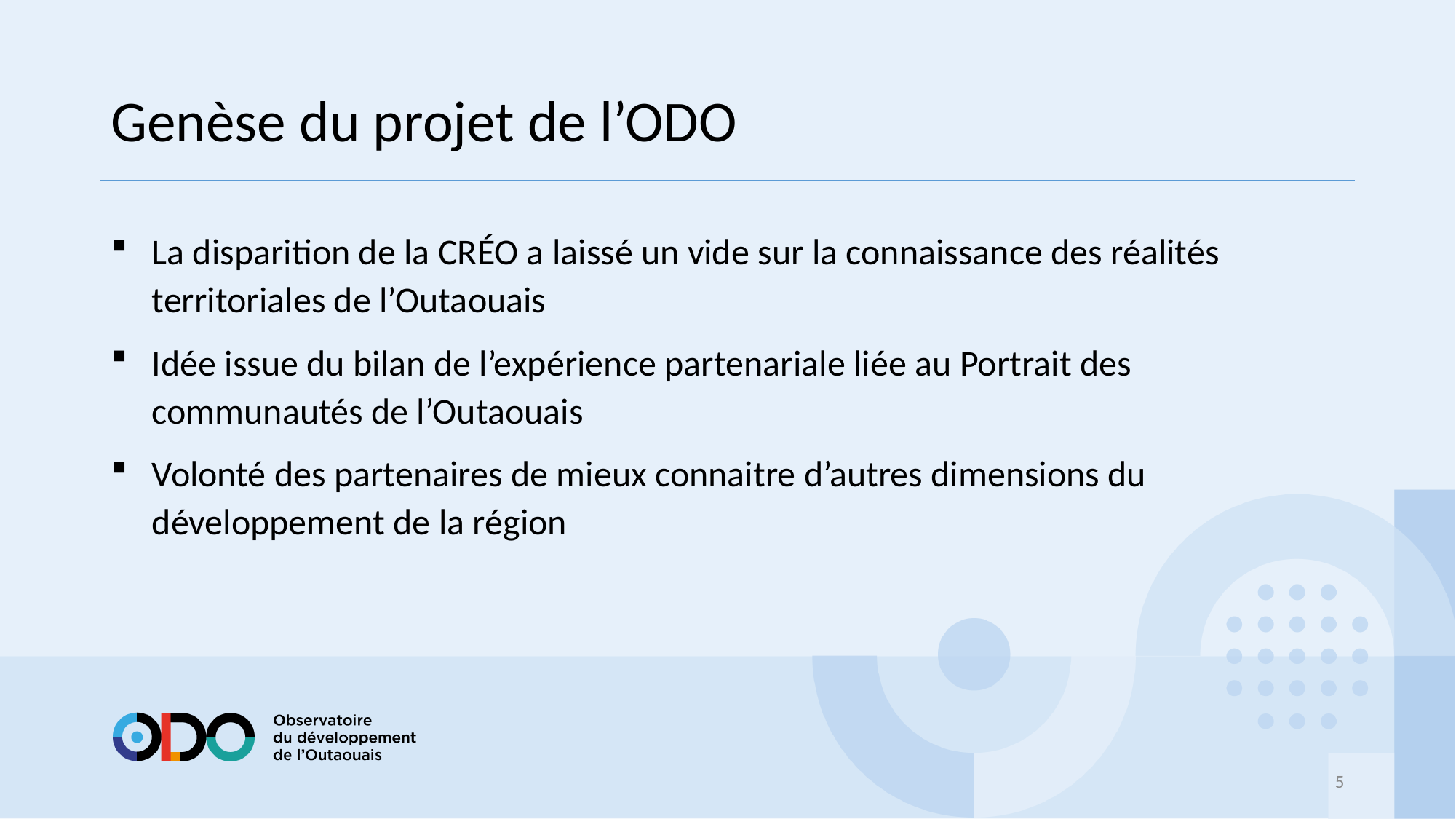

# Genèse du projet de l’ODO
La disparition de la CRÉO a laissé un vide sur la connaissance des réalités territoriales de l’Outaouais
Idée issue du bilan de l’expérience partenariale liée au Portrait des communautés de l’Outaouais
Volonté des partenaires de mieux connaitre d’autres dimensions du développement de la région

5